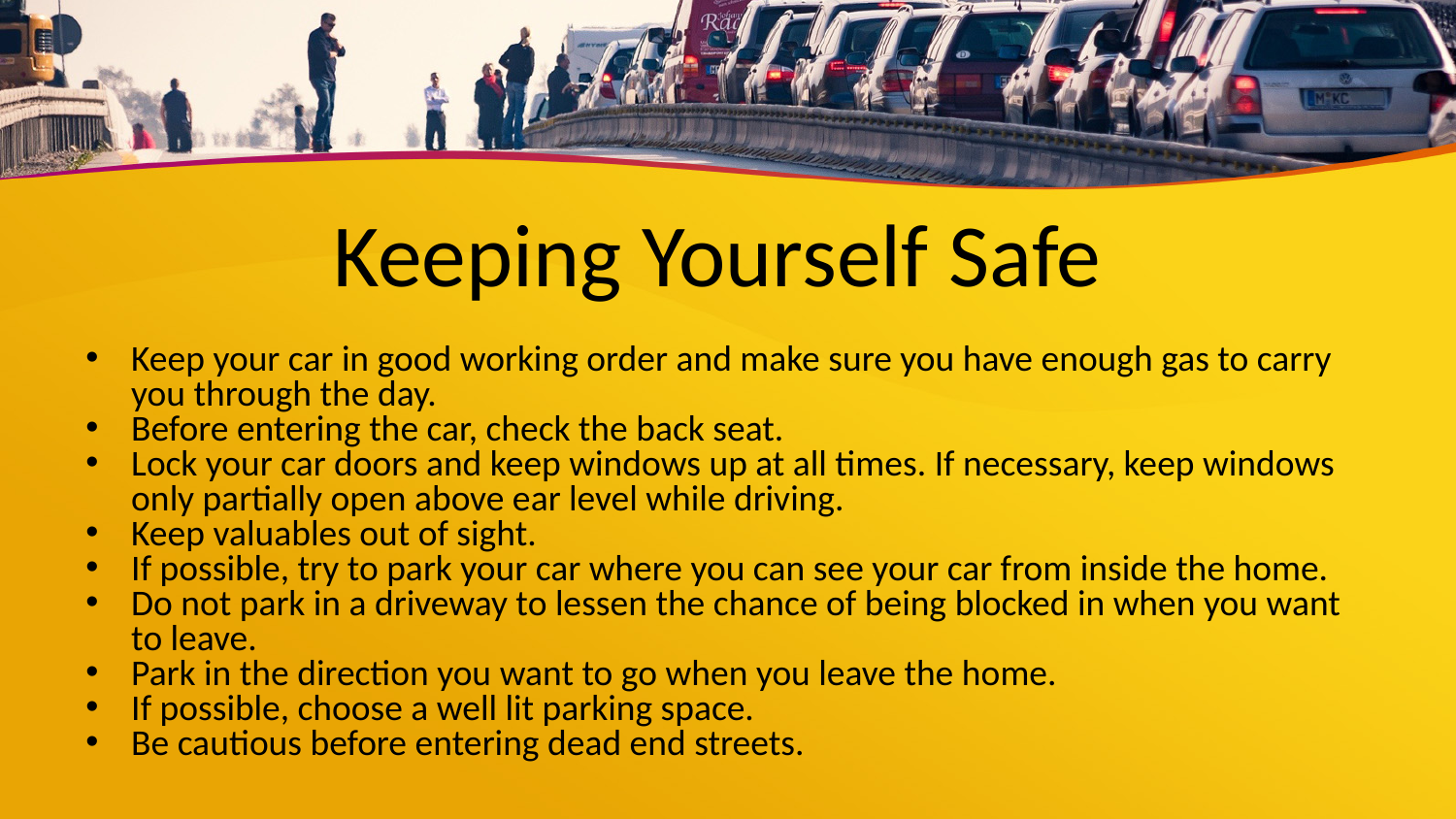

Keeping Yourself Safe
Keep your car in good working order and make sure you have enough gas to carry you through the day.
Before entering the car, check the back seat.
Lock your car doors and keep windows up at all times. If necessary, keep windows only partially open above ear level while driving.
Keep valuables out of sight.
If possible, try to park your car where you can see your car from inside the home.
Do not park in a driveway to lessen the chance of being blocked in when you want to leave.
Park in the direction you want to go when you leave the home.
If possible, choose a well lit parking space.
Be cautious before entering dead end streets.